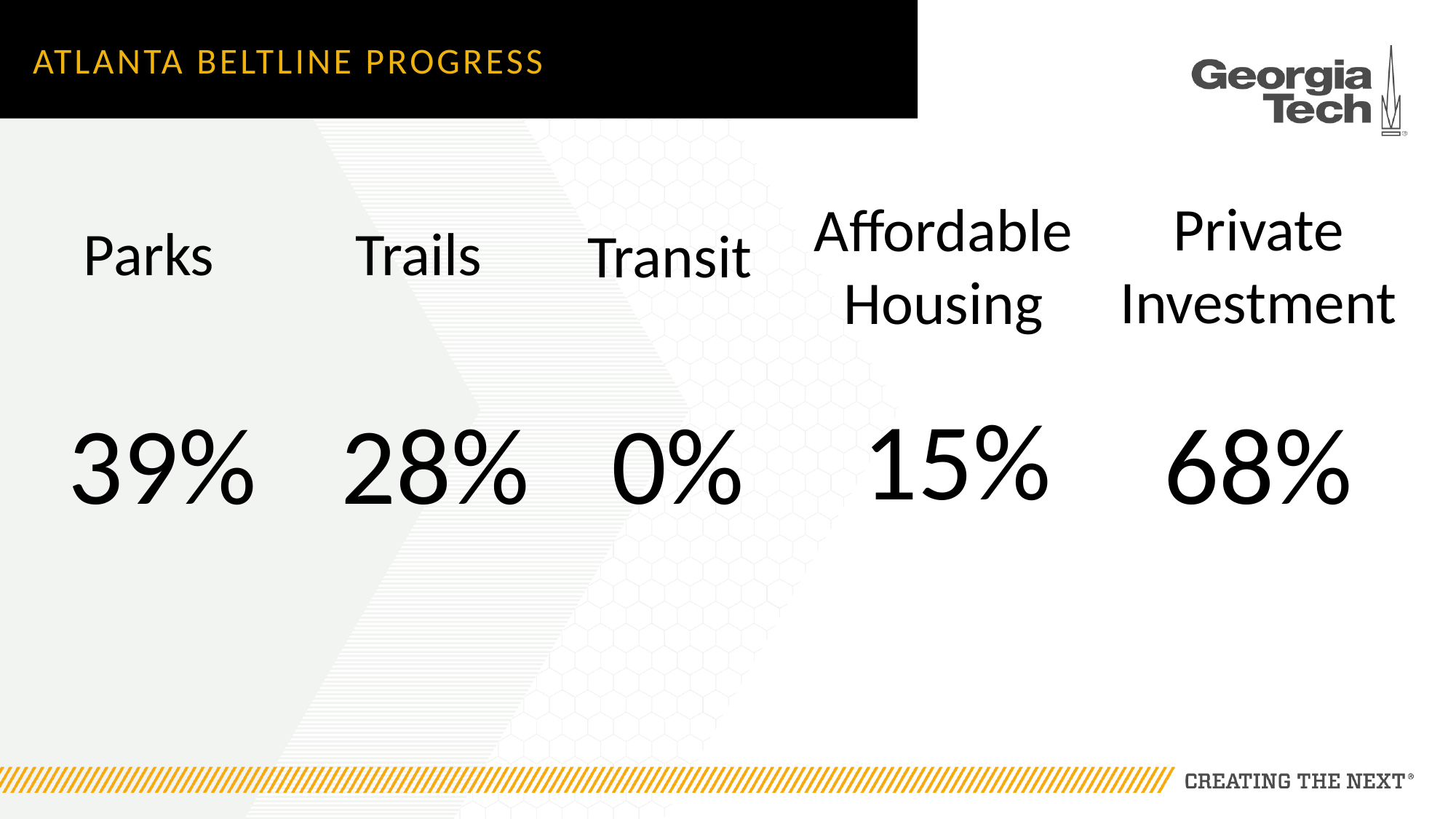

# Atlanta BeltLine Progress
Private
Investment
Affordable
Housing
Trails
Parks
Transit
15%
39%
28%
0%
68%